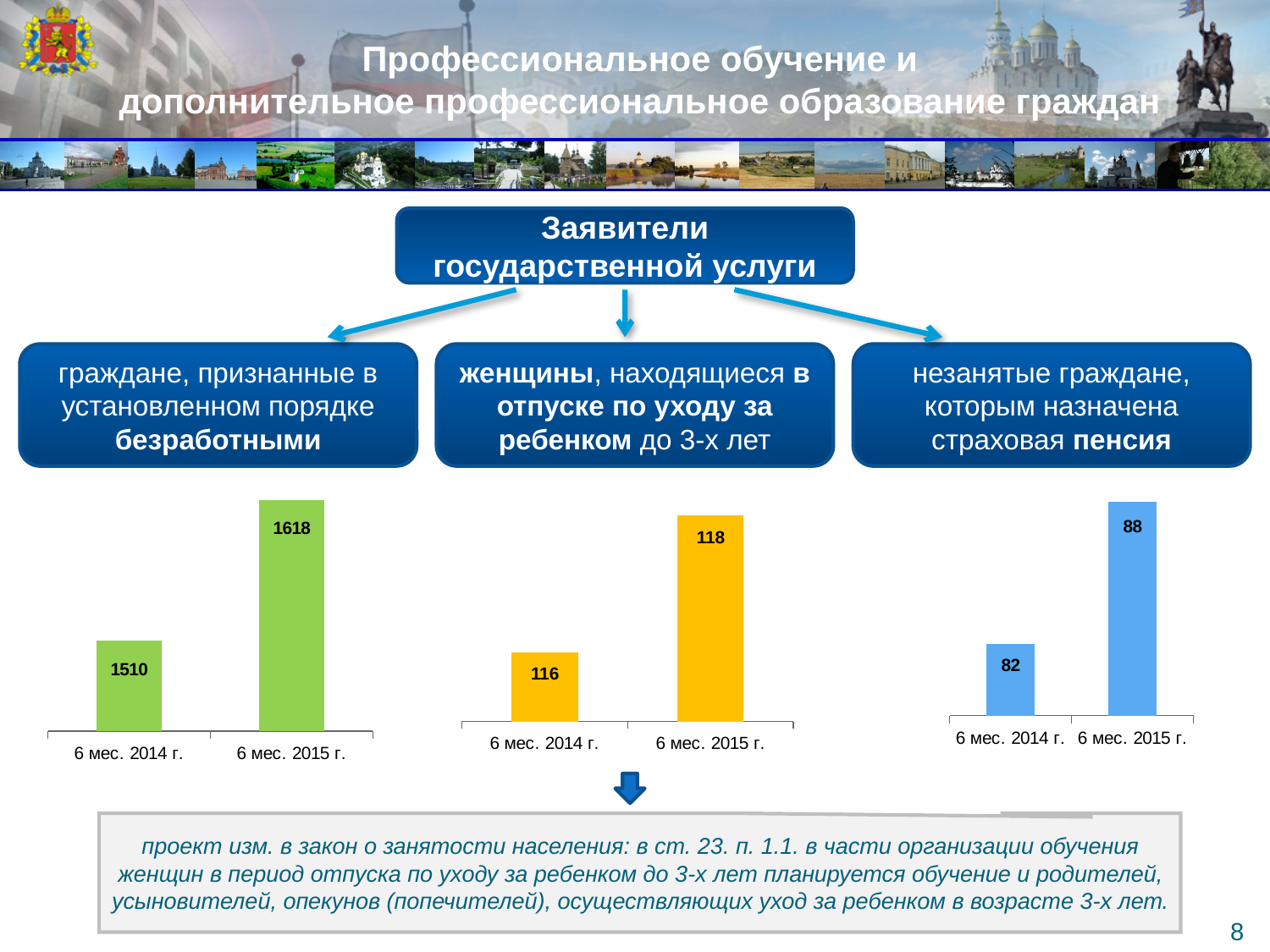

Профессиональное обучение и
дополнительное профессиональное образование граждан
Заявители
государственной услуги
граждане, признанные в установленном порядке безработными
женщины, находящиеся в отпуске по уходу за ребенком до 3-х лет
незанятые граждане, которым назначена страховая пенсия

### Chart

| Category |  |
|---|---|
| 6 мес. 2014 г. | 1510.0 |
| 6 мес. 2015 г. | 1618.0 |

### Chart

| Category |  |
|---|---|
| 6 мес. 2014 г. | 82.0 |
| 6 мес. 2015 г. | 88.0 |

### Chart

| Category |  |
|---|---|
| 6 мес. 2014 г. | 116.0 |
| 6 мес. 2015 г. | 118.0 |
проект изм. в закон о занятости населения: в ст. 23. п. 1.1. в части организации обучения женщин в период отпуска по уходу за ребенком до 3-х лет планируется обучение и родителей, усыновителей, опекунов (попечителей), осуществляющих уход за ребенком в возрасте 3-х лет.
8